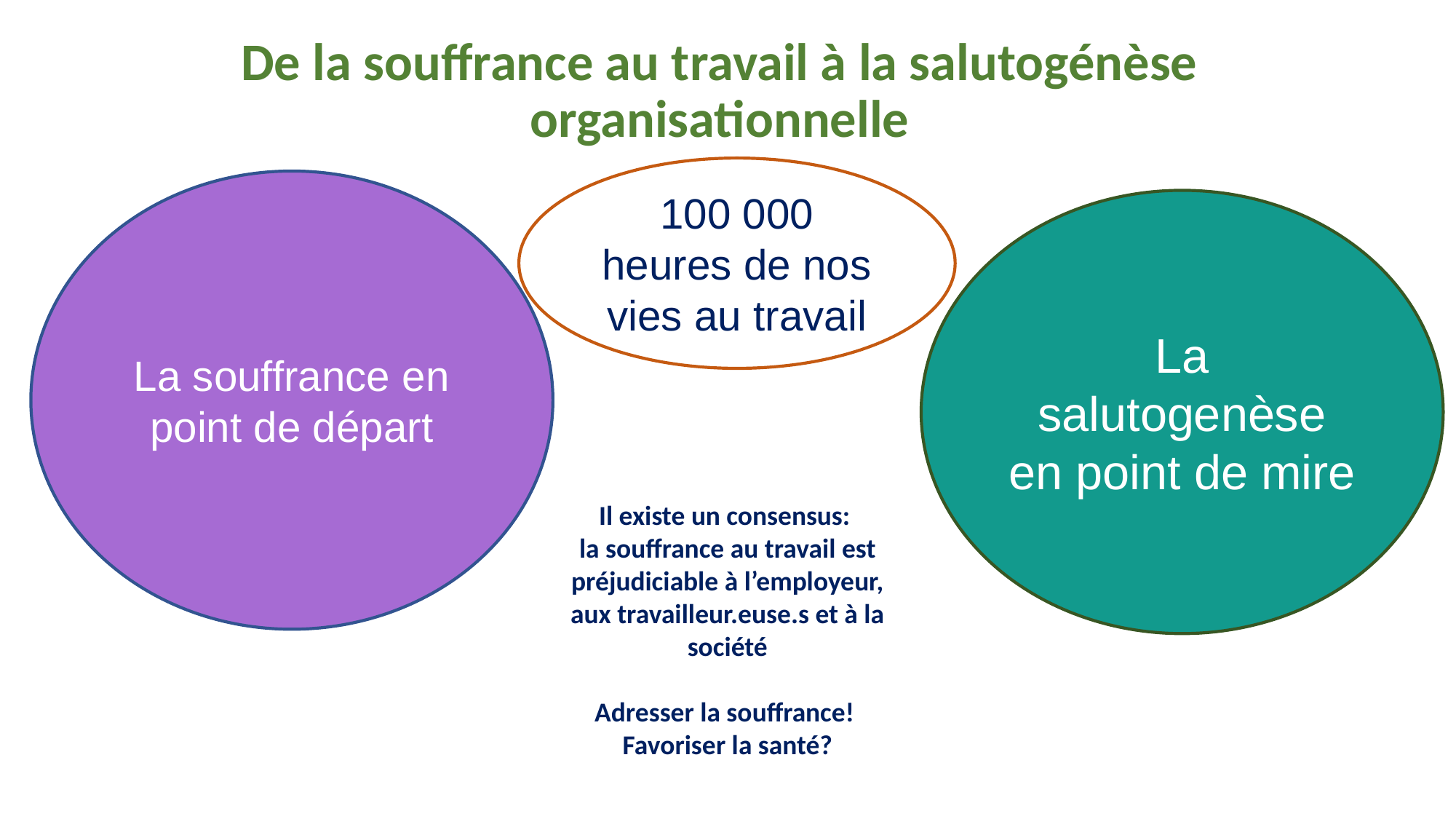

De la souffrance au travail à la salutogénèse organisationnelle
De la souffrance au travail à la salutogénèse organisationnelle
100 000 heures de nos vies au travail
La souffrance en point de départ
La salutogenèse en point de mire
Il existe un consensus:
la souffrance au travail est préjudiciable à l’employeur, aux travailleur.euse.s et à la société

Adresser la souffrance!
Favoriser la santé?